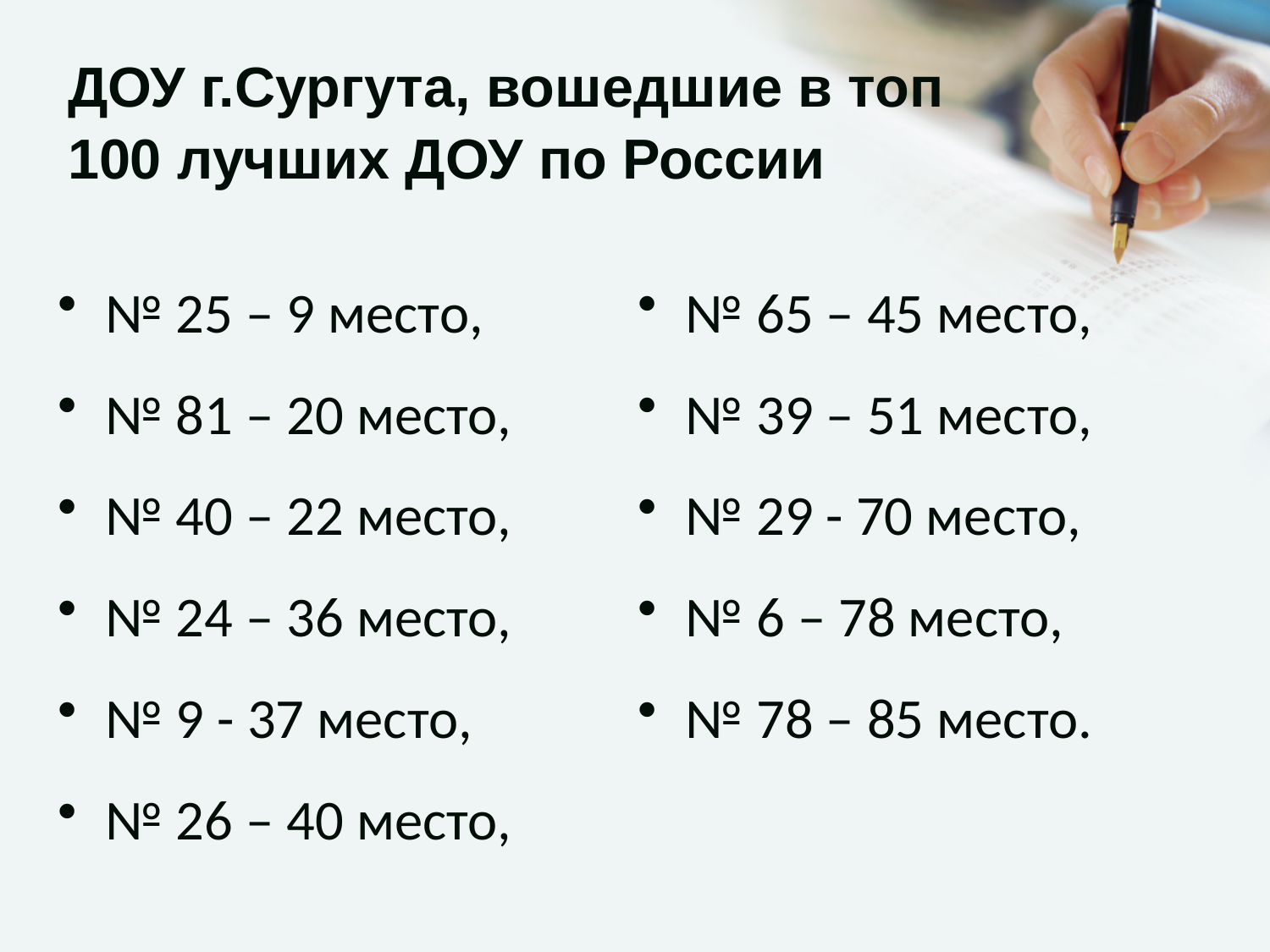

# ДОУ г.Сургута, вошедшие в топ 100 лучших ДОУ по России
№ 25 – 9 место,
№ 81 – 20 место,
№ 40 – 22 место,
№ 24 – 36 место,
№ 9 - 37 место,
№ 26 – 40 место,

№ 65 – 45 место,
№ 39 – 51 место,
№ 29 - 70 место,
№ 6 – 78 место,
№ 78 – 85 место.